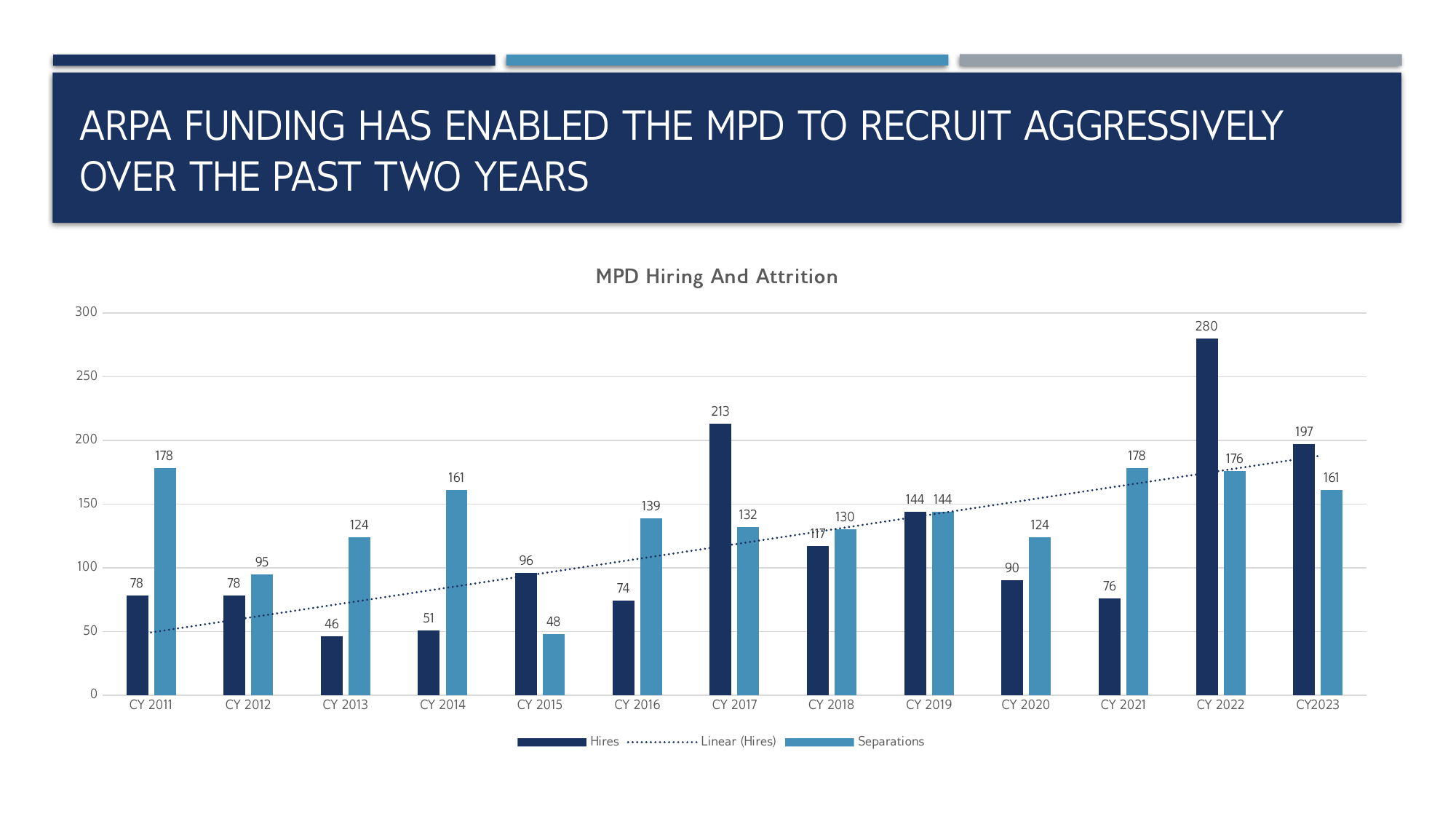

# ARPA FUNDING HAS ENABLED THE MPD TO RECRUIT AGGRESSIVELY OVER THE PAST TWO YEARS

### Chart: MPD Hiring And Attrition

| Category | Hires | Separations |
|---|---|---|
| CY 2011 | 78.0 | 178.0 |
| CY 2012 | 78.0 | 95.0 |
| CY 2013 | 46.0 | 124.0 |
| CY 2014 | 51.0 | 161.0 |
| CY 2015 | 96.0 | 48.0 |
| CY 2016 | 74.0 | 139.0 |
| CY 2017 | 213.0 | 132.0 |
| CY 2018 | 117.0 | 130.0 |
| CY 2019 | 144.0 | 144.0 |
| CY 2020 | 90.0 | 124.0 |
| CY 2021 | 76.0 | 178.0 |
| CY 2022 | 280.0 | 176.0 |
| CY2023 | 197.0 | 161.0 |